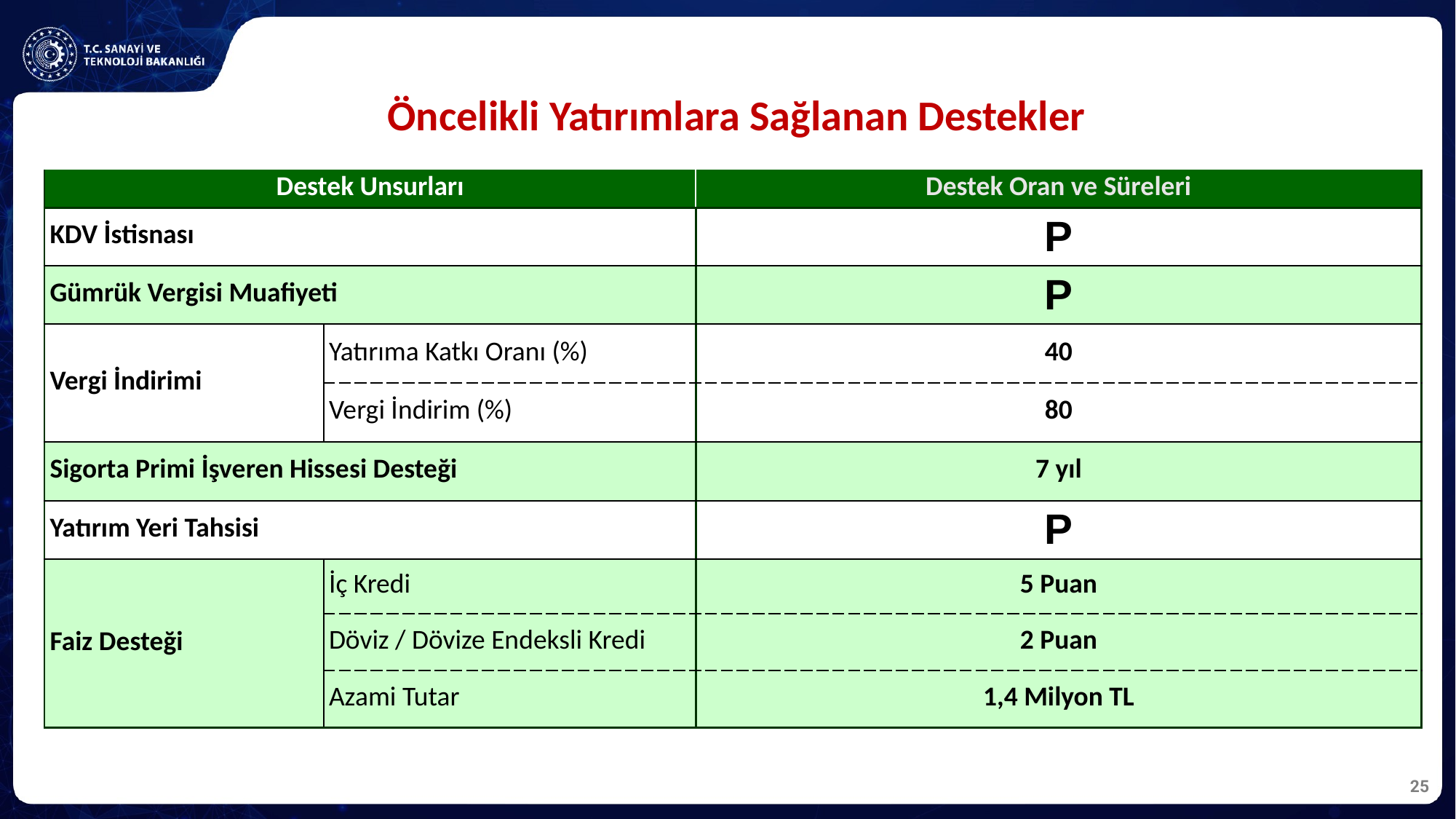

Öncelikli Yatırımlara Sağlanan Destekler

| Destek Unsurları |  | Destek Oran ve Süreleri |
| --- | --- | --- |
| KDV İstisnası |  | P |
| Gümrük Vergisi Muafiyeti |  | P |
| Vergi İndirimi | Yatırıma Katkı Oranı (%) | 40 |
|  | Vergi İndirim (%) | 80 |
| Sigorta Primi İşveren Hissesi Desteği |  | 7 yıl |
| Yatırım Yeri Tahsisi |  | P |
| Faiz Desteği | İç Kredi | 5 Puan |
|  | Döviz / Dövize Endeksli Kredi | 2 Puan |
|  | Azami Tutar | 1,4 Milyon TL |
25